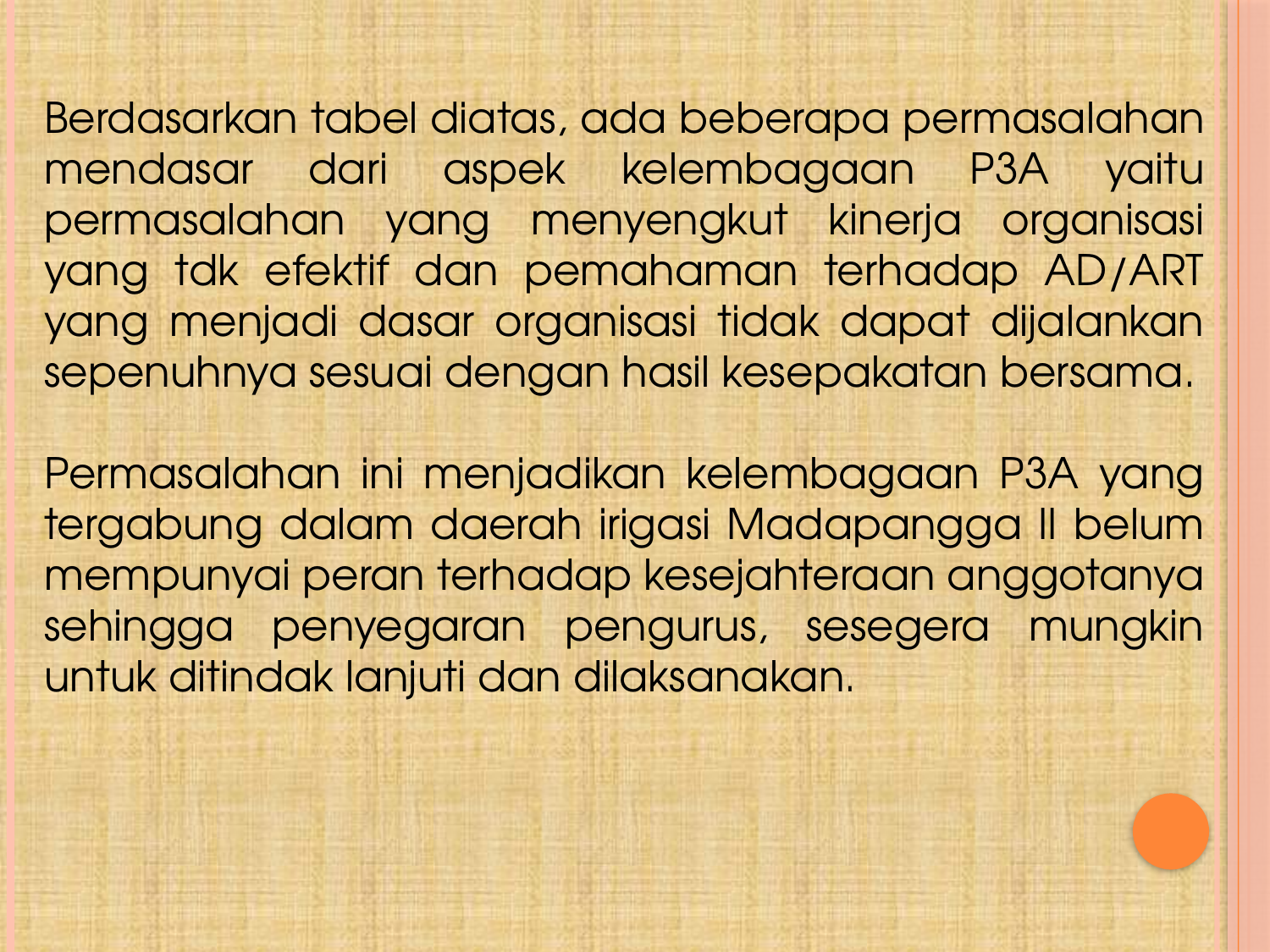

Berdasarkan tabel diatas, ada beberapa permasalahan mendasar dari aspek kelembagaan P3A yaitu permasalahan yang menyengkut kinerja organisasi yang tdk efektif dan pemahaman terhadap AD/ART yang menjadi dasar organisasi tidak dapat dijalankan sepenuhnya sesuai dengan hasil kesepakatan bersama.

Permasalahan ini menjadikan kelembagaan P3A yang tergabung dalam daerah irigasi Madapangga II belum mempunyai peran terhadap kesejahteraan anggotanya sehingga penyegaran pengurus, sesegera mungkin untuk ditindak lanjuti dan dilaksanakan.